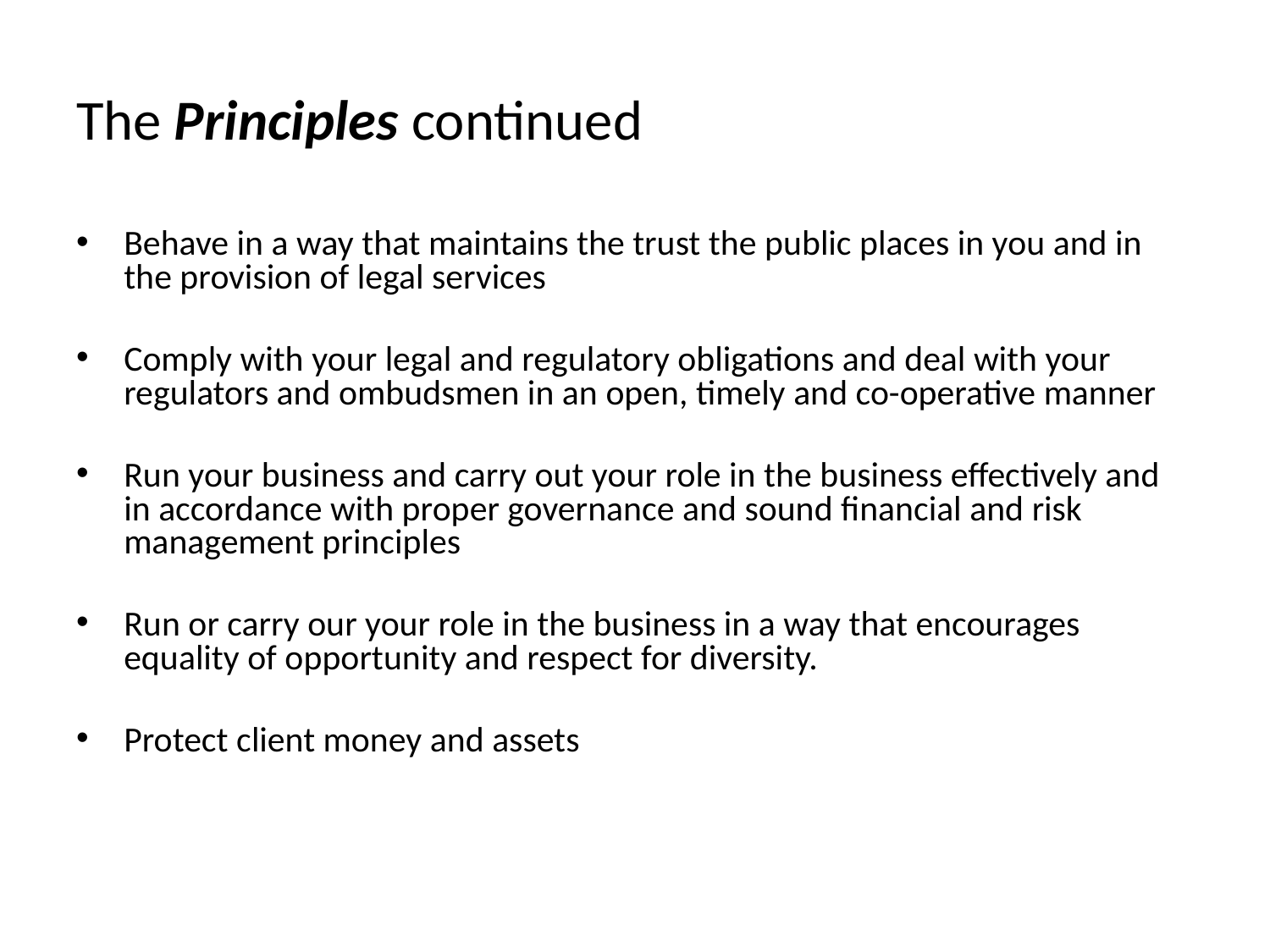

# The Principles continued
Behave in a way that maintains the trust the public places in you and in the provision of legal services

Comply with your legal and regulatory obligations and deal with your regulators and ombudsmen in an open, timely and co-operative manner

Run your business and carry out your role in the business effectively and in accordance with proper governance and sound financial and risk management principles

Run or carry our your role in the business in a way that encourages equality of opportunity and respect for diversity.

Protect client money and assets